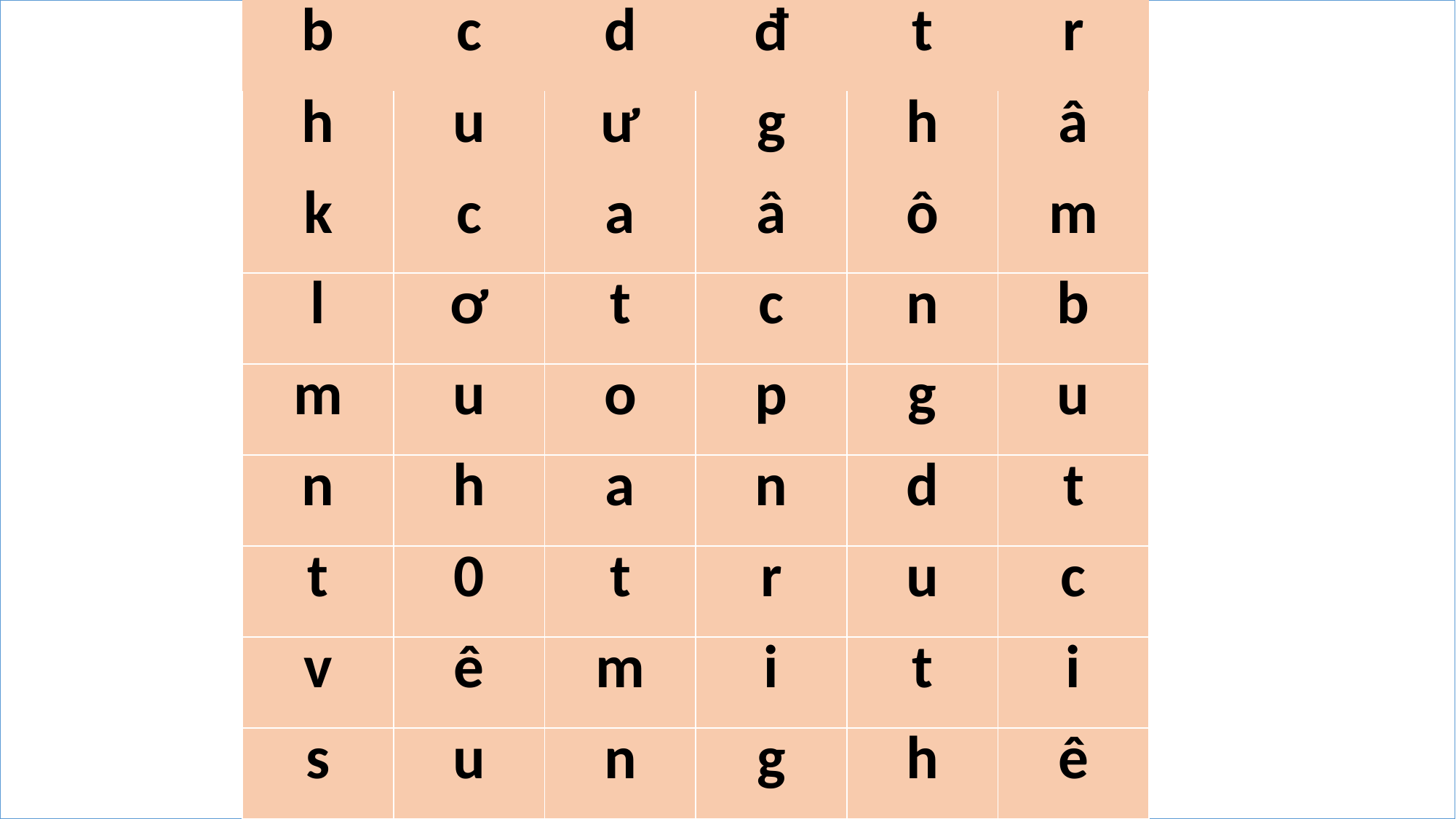

| b | c | d | đ | t | r |
| --- | --- | --- | --- | --- | --- |
| h | u | ư | g | h | â |
| k | c | a | â | ô | m |
| l | ơ | t | c | n | b |
| m | u | o | p | g | u |
| n | h | a | n | d | t |
| t | 0 | t | r | u | c |
| v | ê | m | i | t | i |
| s | u | n | g | h | ê |